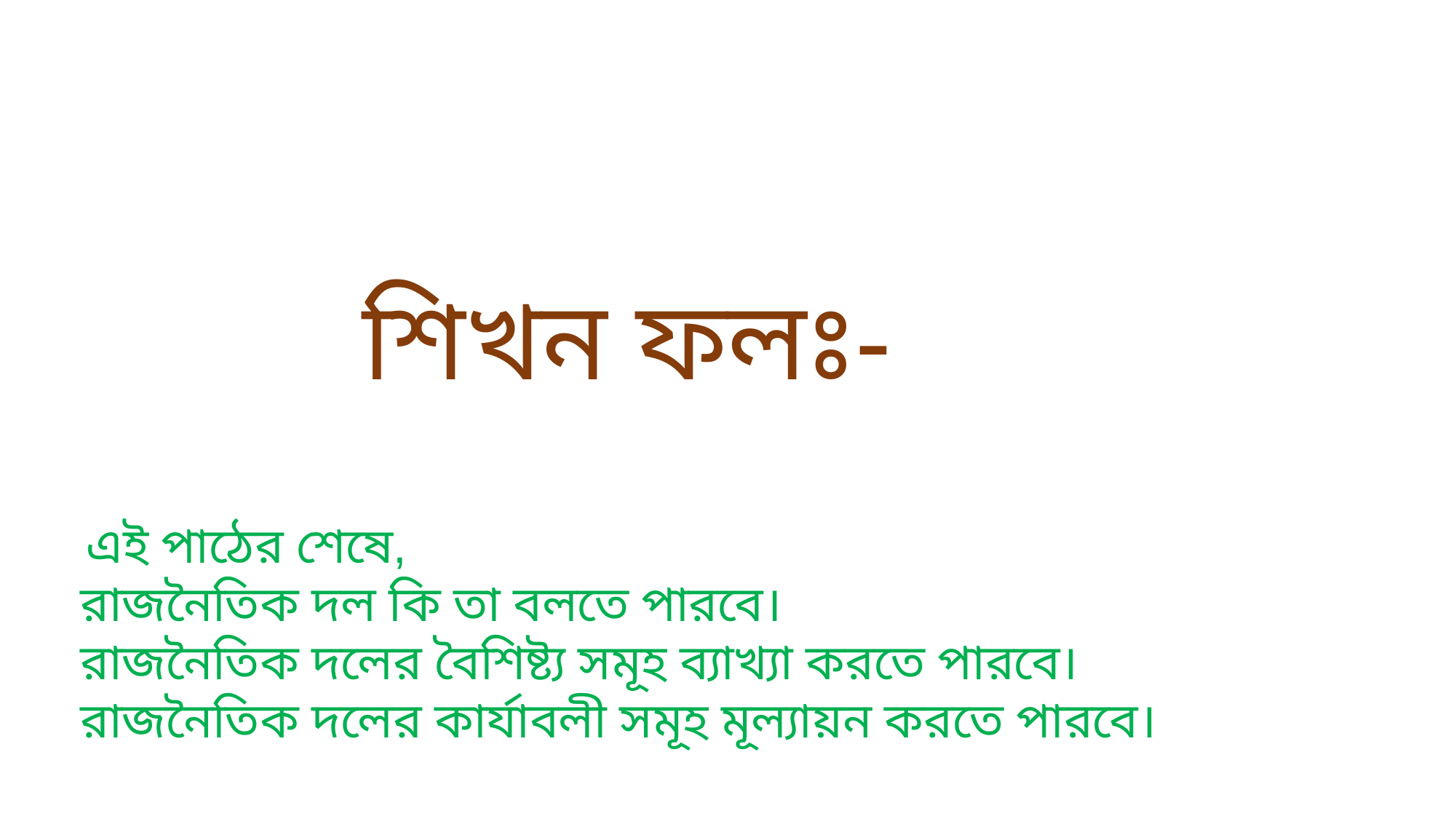

শিখন ফলঃ-
 এই পাঠের শেষে,
রাজনৈতিক দল কি তা বলতে পারবে।
রাজনৈতিক দলের বৈশিষ্ট্য সমূহ ব্যাখ্যা করতে পারবে।
রাজনৈতিক দলের কার্যাবলী সমূহ মূল্যায়ন করতে পারবে।